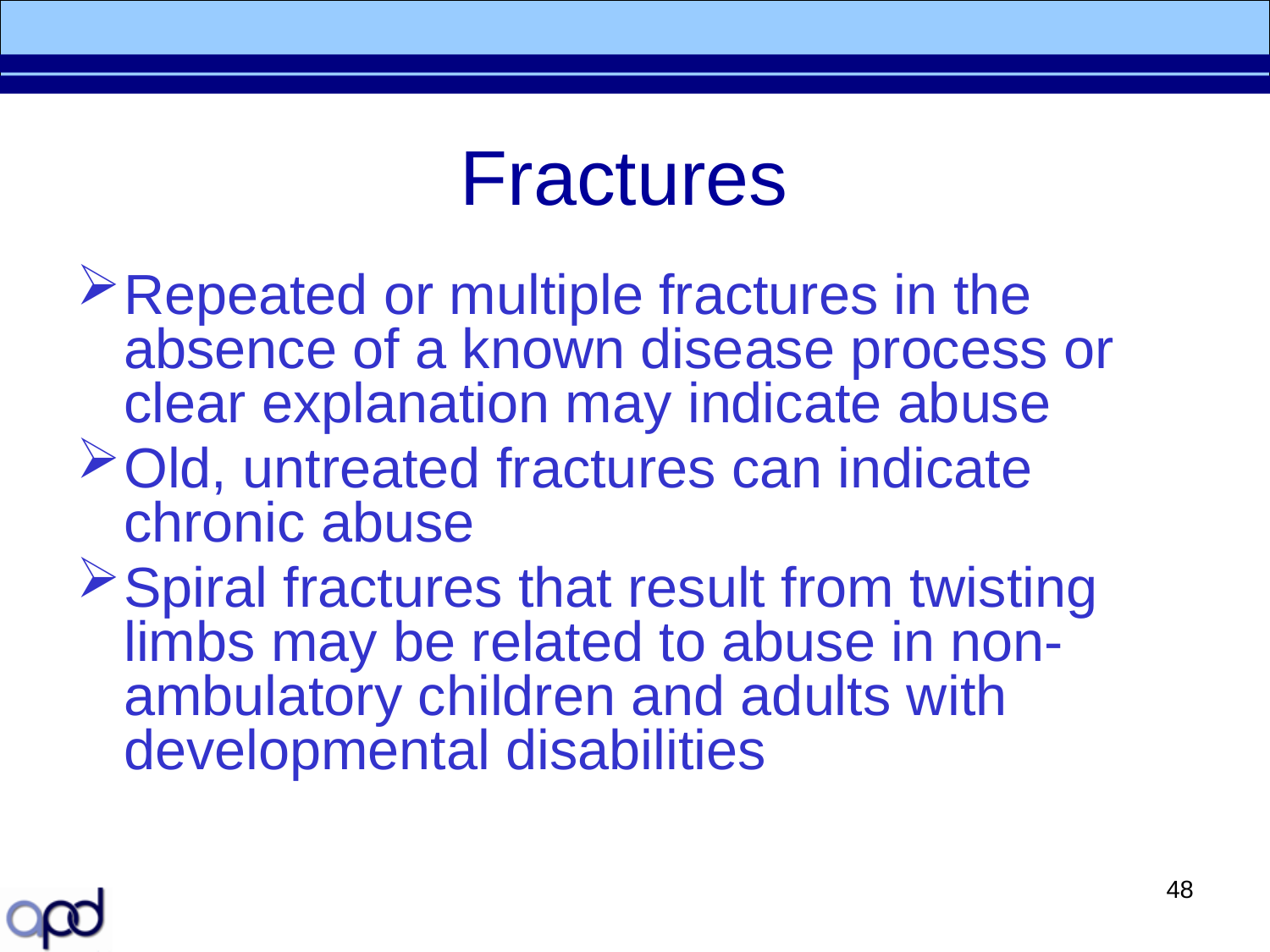

# Fractures
Repeated or multiple fractures in the absence of a known disease process or clear explanation may indicate abuse
Old, untreated fractures can indicate chronic abuse
Spiral fractures that result from twisting limbs may be related to abuse in non-ambulatory children and adults with developmental disabilities
48